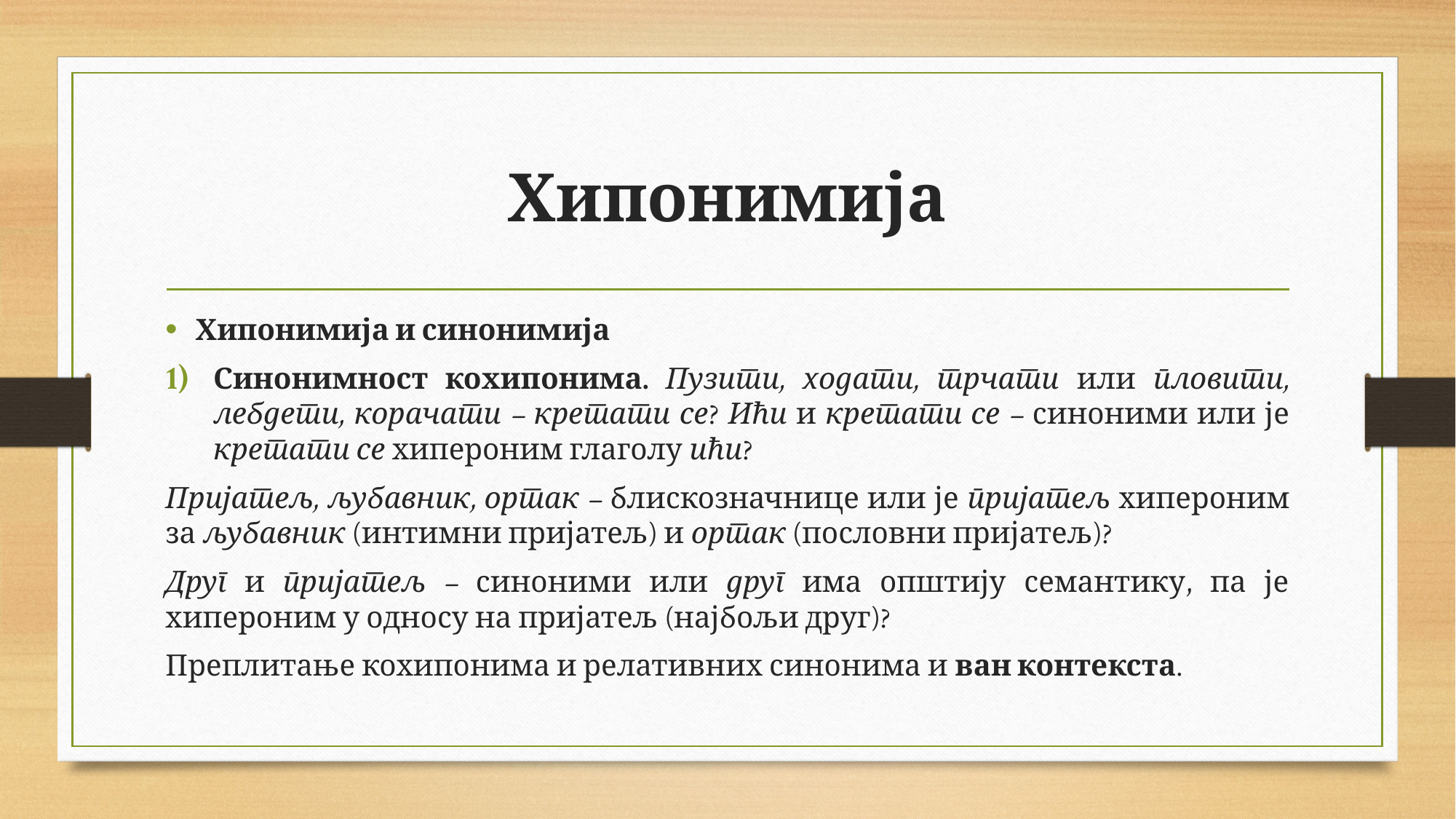

# Хипонимија
Хипонимија и синонимија
Синонимност кохипонима. Пузити, ходати, трчати или пловити, лебдети, корачати – кретати се? Ићи и кретати се – синоними или је кретати се хипероним глаголу ићи?
Пријатељ, љубавник, ортак – блискозначнице или је пријатељ хипероним за љубавник (интимни пријатељ) и ортак (пословни пријатељ)?
Друг и пријатељ – синоними или друг има општију семантику, па је хипероним у односу на пријатељ (најбољи друг)?
Преплитање кохипонима и релативних синонима и ван контекста.